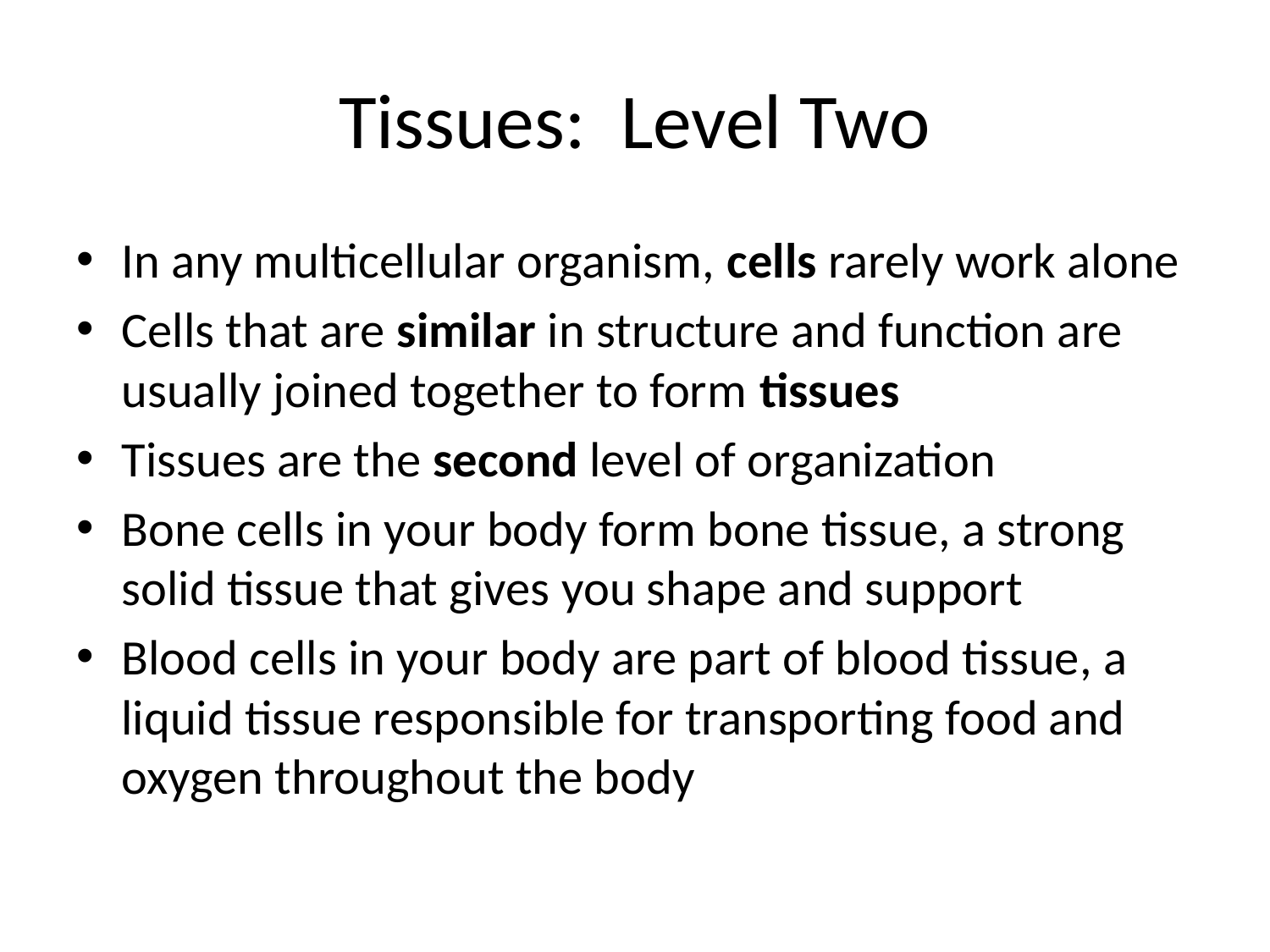

# Tissues:  Level Two
In any multicellular organism, cells rarely work alone
Cells that are similar in structure and function are usually joined together to form tissues
Tissues are the second level of organization
Bone cells in your body form bone tissue, a strong solid tissue that gives you shape and support
Blood cells in your body are part of blood tissue, a liquid tissue responsible for transporting food and oxygen throughout the body